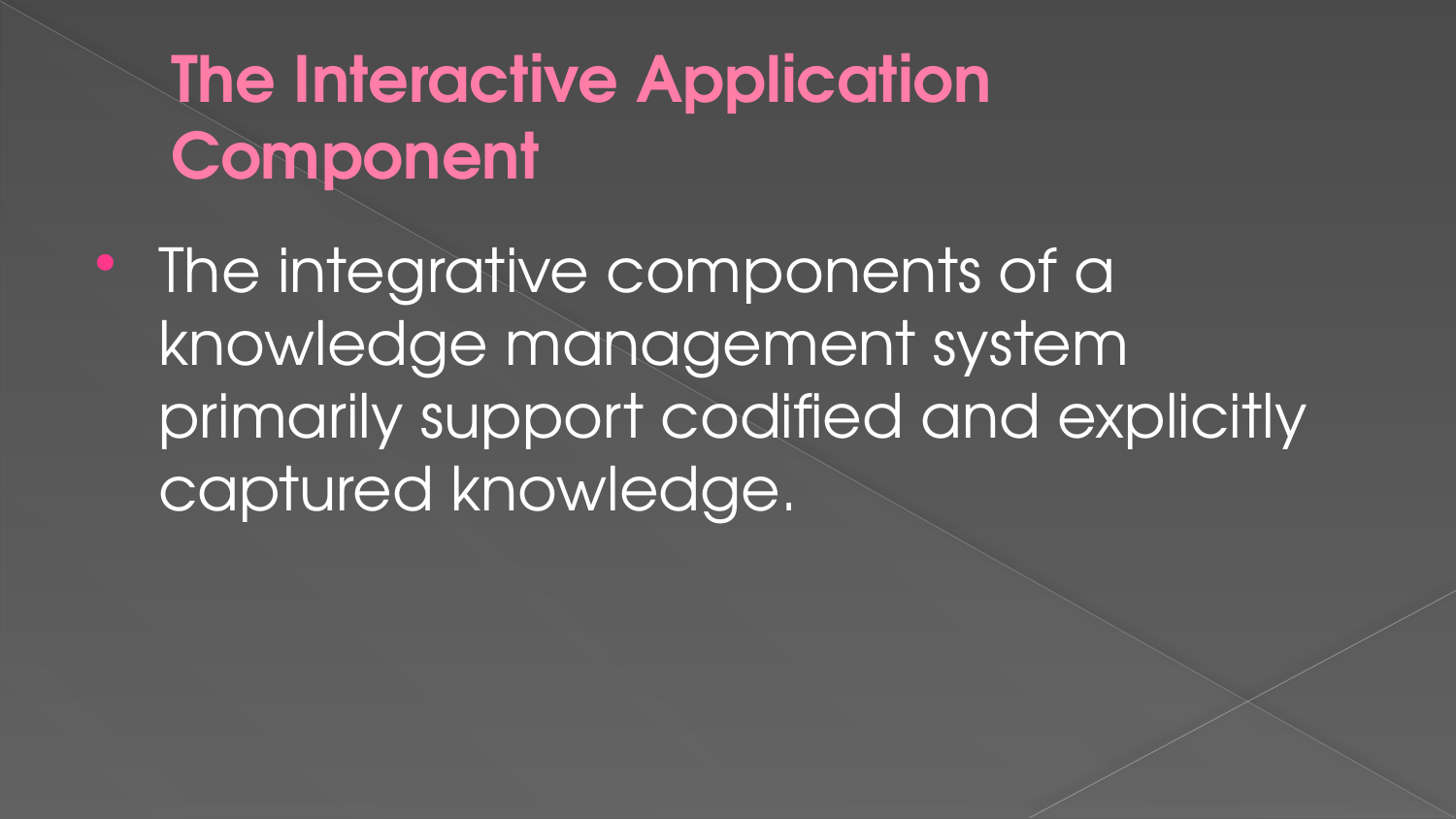

# The Interactive Application Component
The integrative components of a knowledge management system primarily support codified and explicitly captured knowledge.